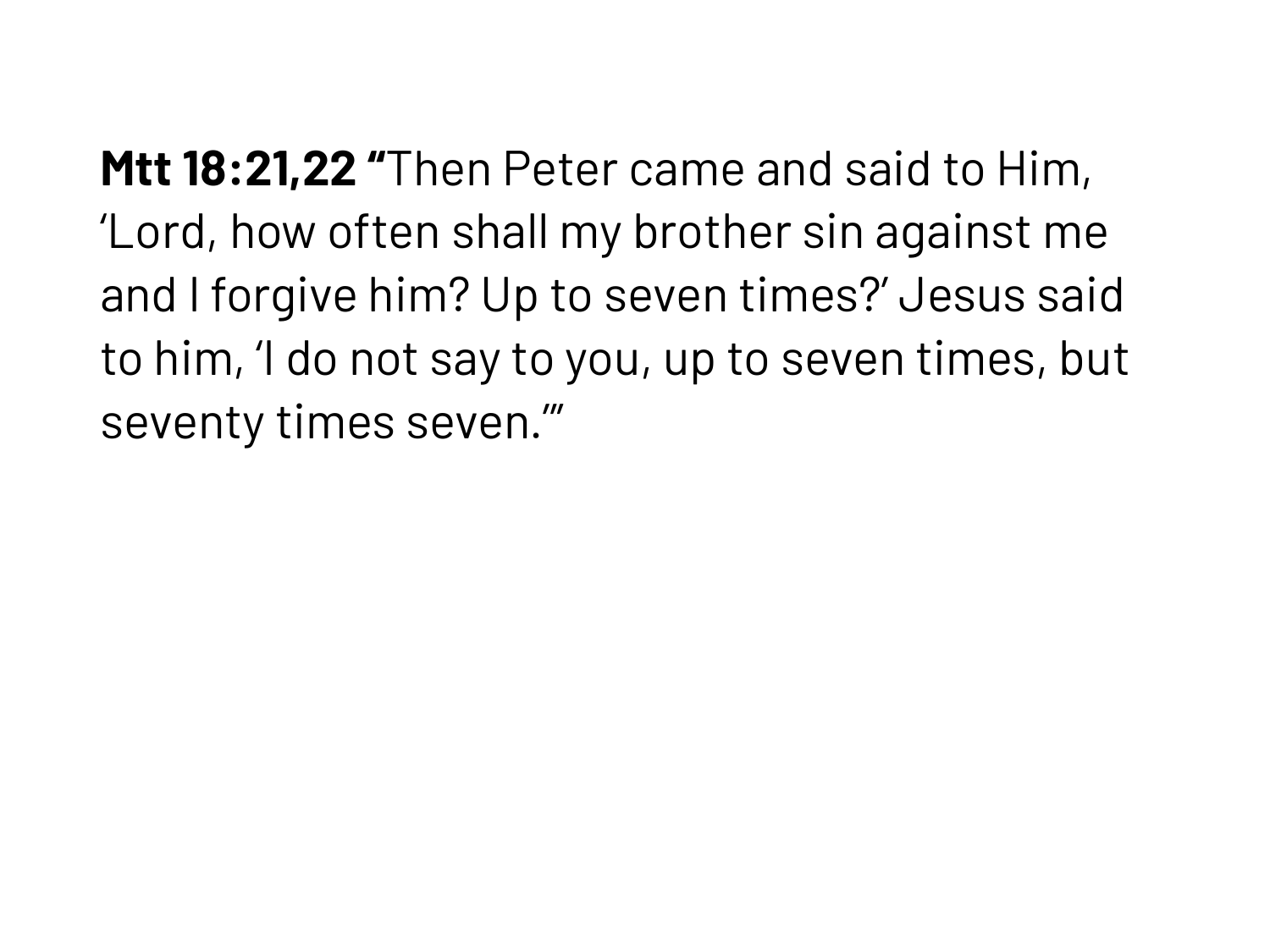

#

Mtt 18:21,22 “Then Peter came and said to Him, ‘Lord, how often shall my brother sin against me and I forgive him? Up to seven times?’ Jesus said to him, ‘I do not say to you, up to seven times, but seventy times seven.’”